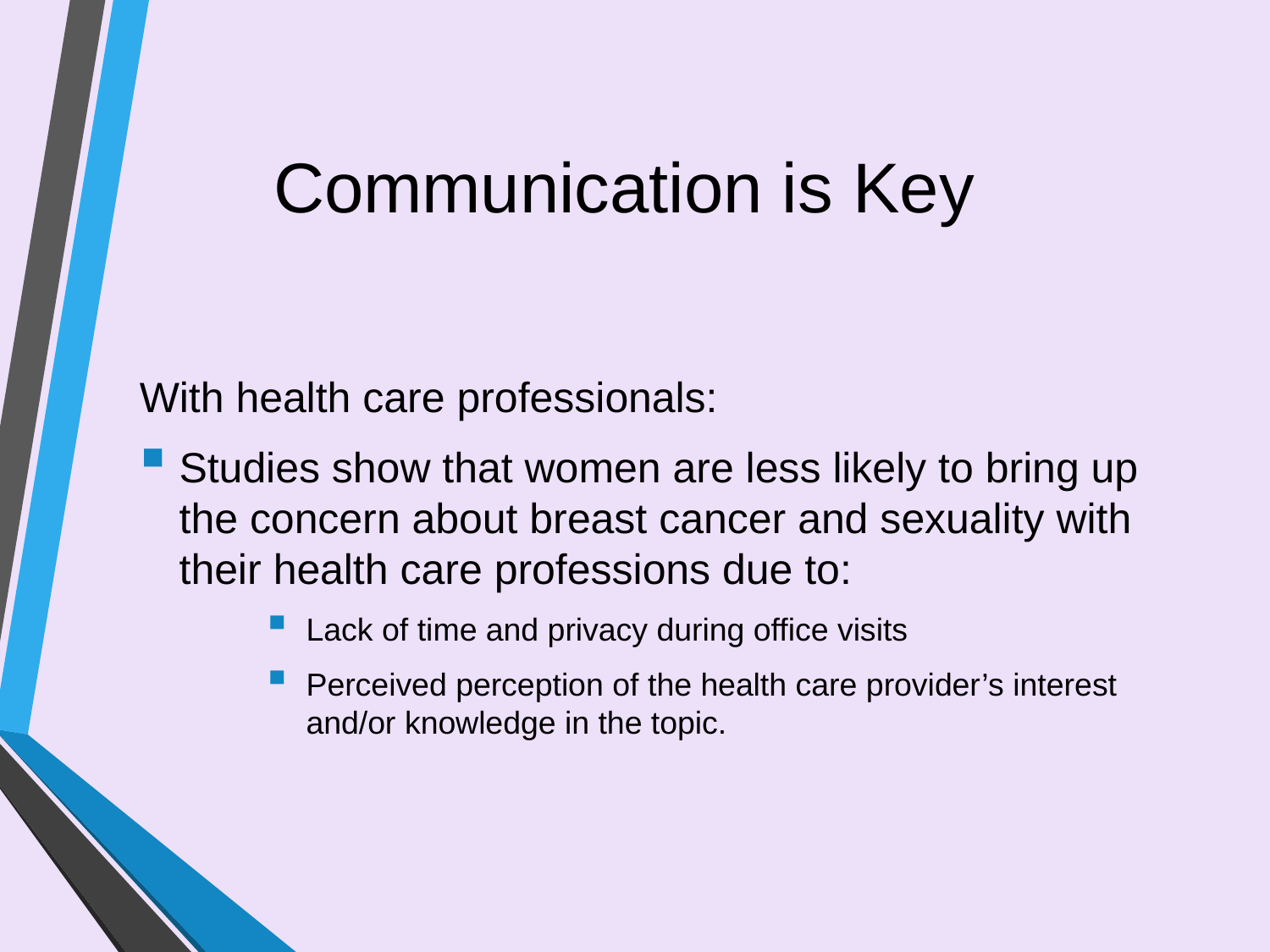

# Communication is Key
With health care professionals:
Studies show that women are less likely to bring up the concern about breast cancer and sexuality with their health care professions due to:
Lack of time and privacy during office visits
Perceived perception of the health care provider’s interest and/or knowledge in the topic.